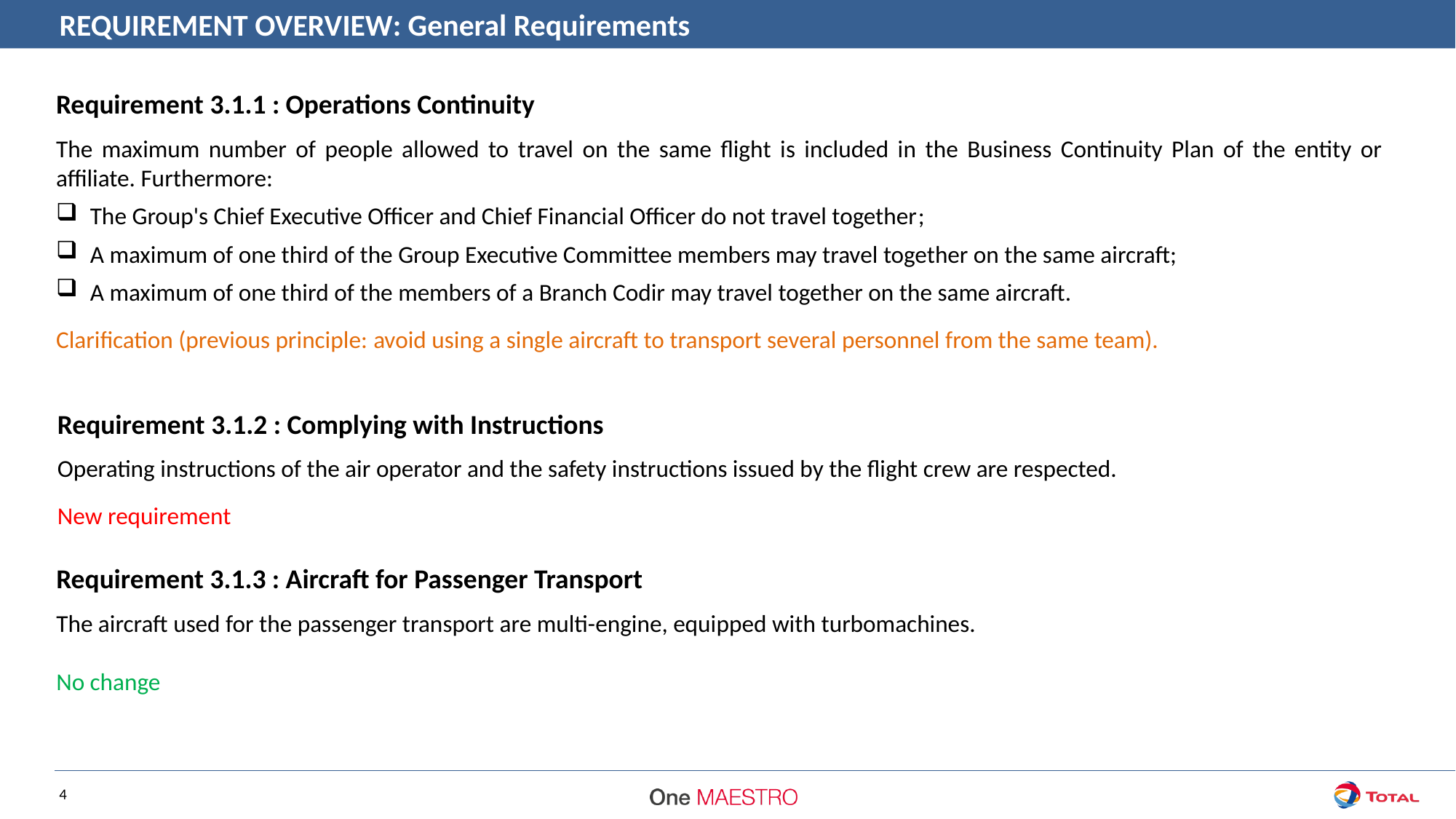

REQUIREMENT OVERVIEW: General Requirements
Requirement 3.1.1 : Operations Continuity
The maximum number of people allowed to travel on the same flight is included in the Business Continuity Plan of the entity or affiliate. Furthermore:
The Group's Chief Executive Officer and Chief Financial Officer do not travel together;
A maximum of one third of the Group Executive Committee members may travel together on the same aircraft;
A maximum of one third of the members of a Branch Codir may travel together on the same aircraft.
Clarification (previous principle: avoid using a single aircraft to transport several personnel from the same team).

Requirement 3.1.2 : Complying with Instructions
Operating instructions of the air operator and the safety instructions issued by the flight crew are respected.
New requirement
Requirement 3.1.3 : Aircraft for Passenger Transport
The aircraft used for the passenger transport are multi-engine, equipped with turbomachines.

No change